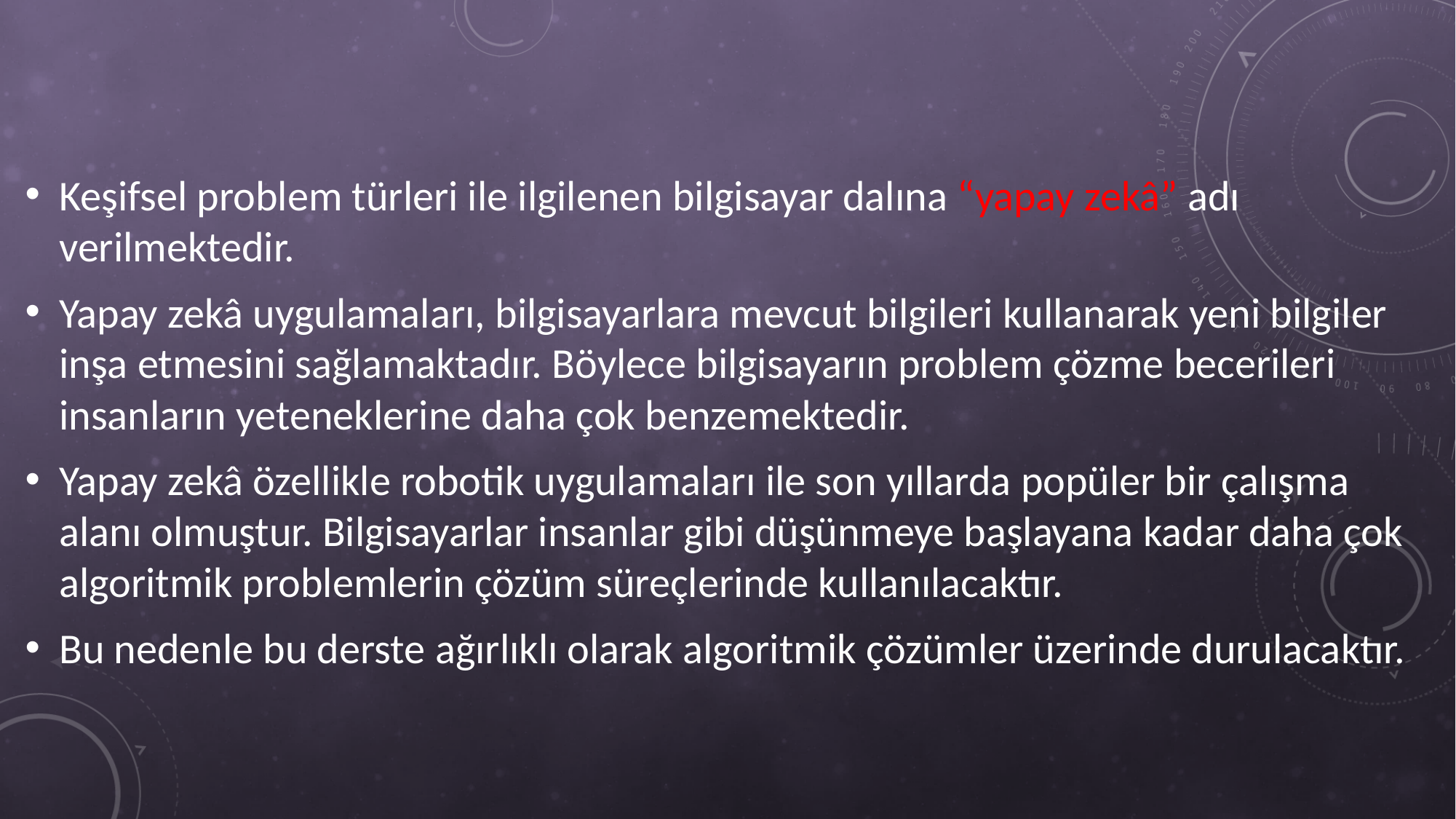

Keşifsel problem türleri ile ilgilenen bilgisayar dalına “yapay zekâ” adı verilmektedir.
Yapay zekâ uygulamaları, bilgisayarlara mevcut bilgileri kullanarak yeni bilgiler inşa etmesini sağlamaktadır. Böylece bilgisayarın problem çözme becerileri insanların yeteneklerine daha çok benzemektedir.
Yapay zekâ özellikle robotik uygulamaları ile son yıllarda popüler bir çalışma alanı olmuştur. Bilgisayarlar insanlar gibi düşünmeye başlayana kadar daha çok algoritmik problemlerin çözüm süreçlerinde kullanılacaktır.
Bu nedenle bu derste ağırlıklı olarak algoritmik çözümler üzerinde durulacaktır.